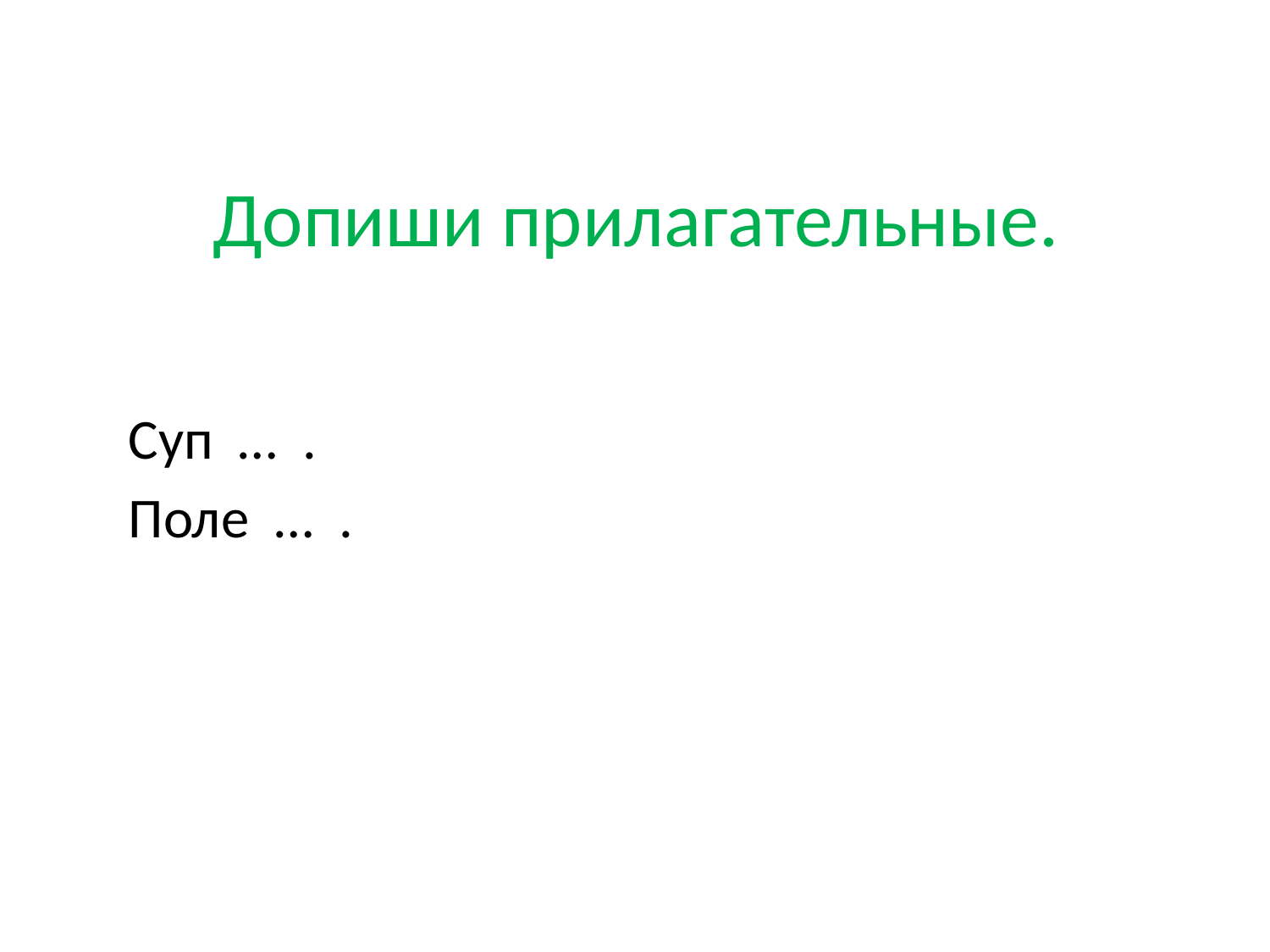

# Допиши прилагательные.
    Суп  …  .
    Поле  …  .